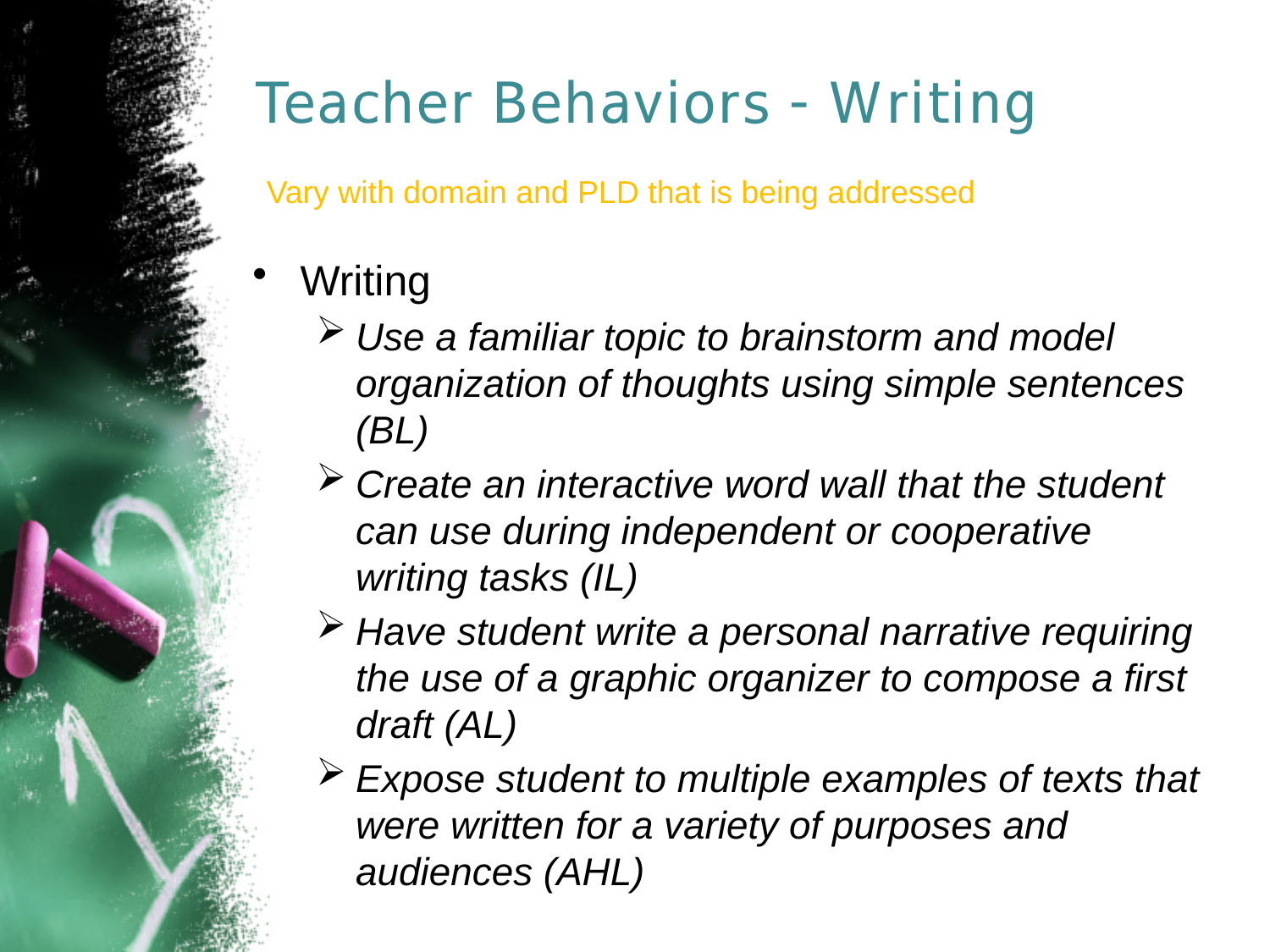

# Teacher Behaviors - Writing
Vary with domain and PLD that is being addressed
Writing
Use a familiar topic to brainstorm and model organization of thoughts using simple sentences (BL)
Create an interactive word wall that the student can use during independent or cooperative writing tasks (IL)
Have student write a personal narrative requiring the use of a graphic organizer to compose a first draft (AL)
Expose student to multiple examples of texts that were written for a variety of purposes and audiences (AHL)